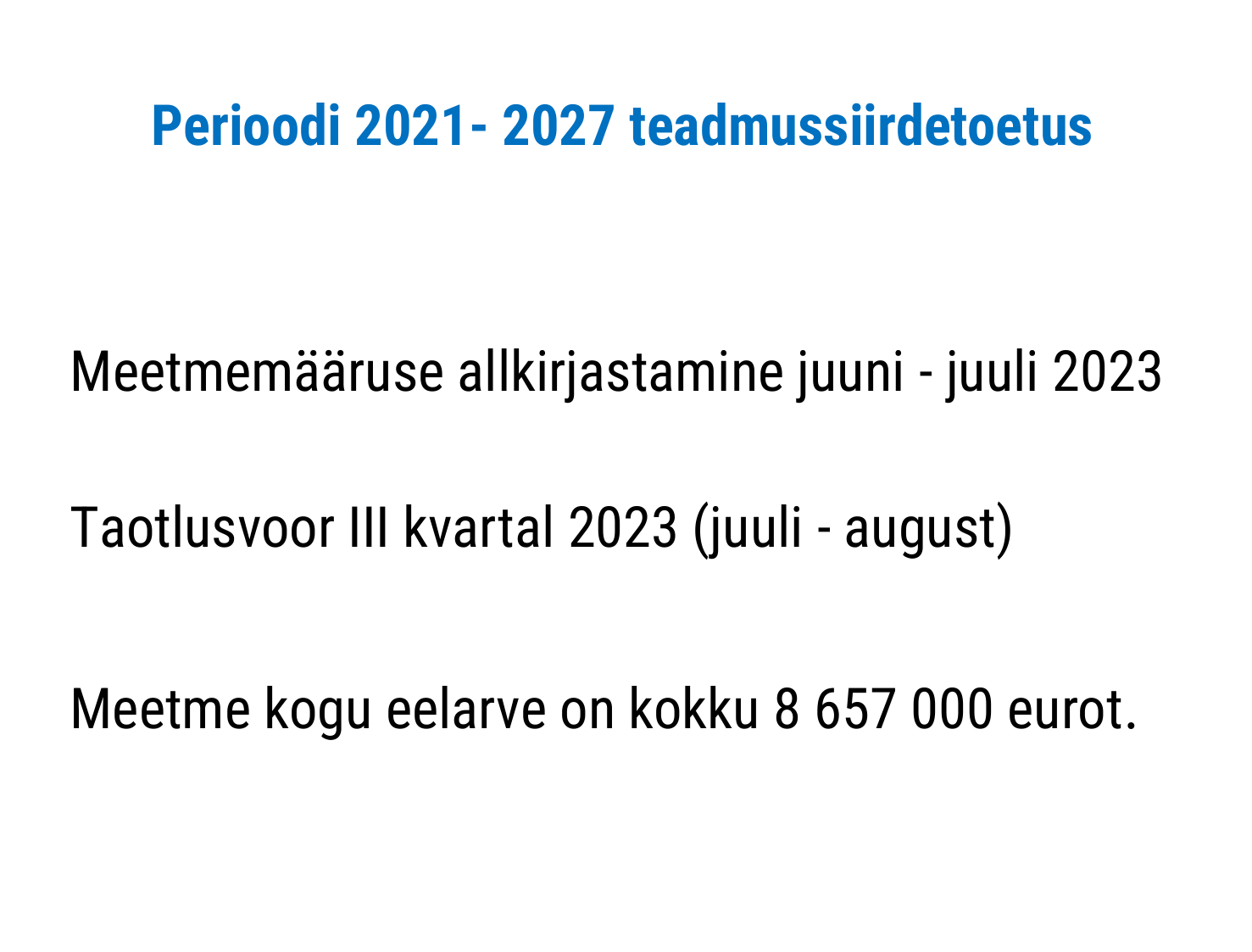

# Perioodi 2021- 2027 teadmussiirdetoetus

Meetmemääruse allkirjastamine juuni - juuli 2023
Taotlusvoor III kvartal 2023 (juuli - august)

Meetme kogu eelarve on kokku 8 657 000 eurot.